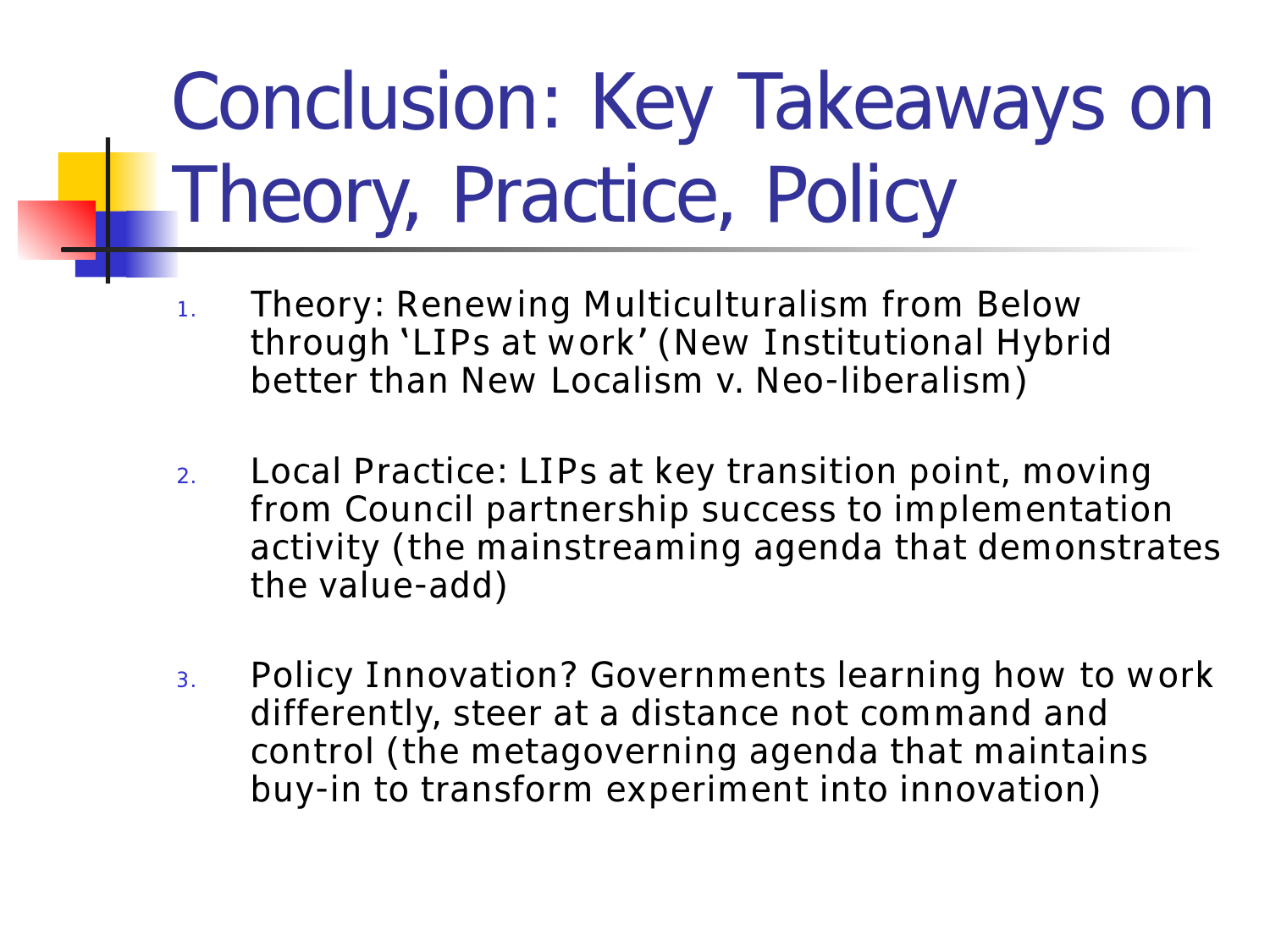

# Conclusion: Key Takeaways on Theory, Practice, Policy
Theory: Renewing Multiculturalism from Below through ‘LIPs at work’ (New Institutional Hybrid better than New Localism v. Neo-liberalism)

Local Practice: LIPs at key transition point, moving from Council partnership success to implementation activity (the mainstreaming agenda that demonstrates the value-add)

Policy Innovation? Governments learning how to work differently, steer at a distance not command and control (the metagoverning agenda that maintains buy-in to transform experiment into innovation)